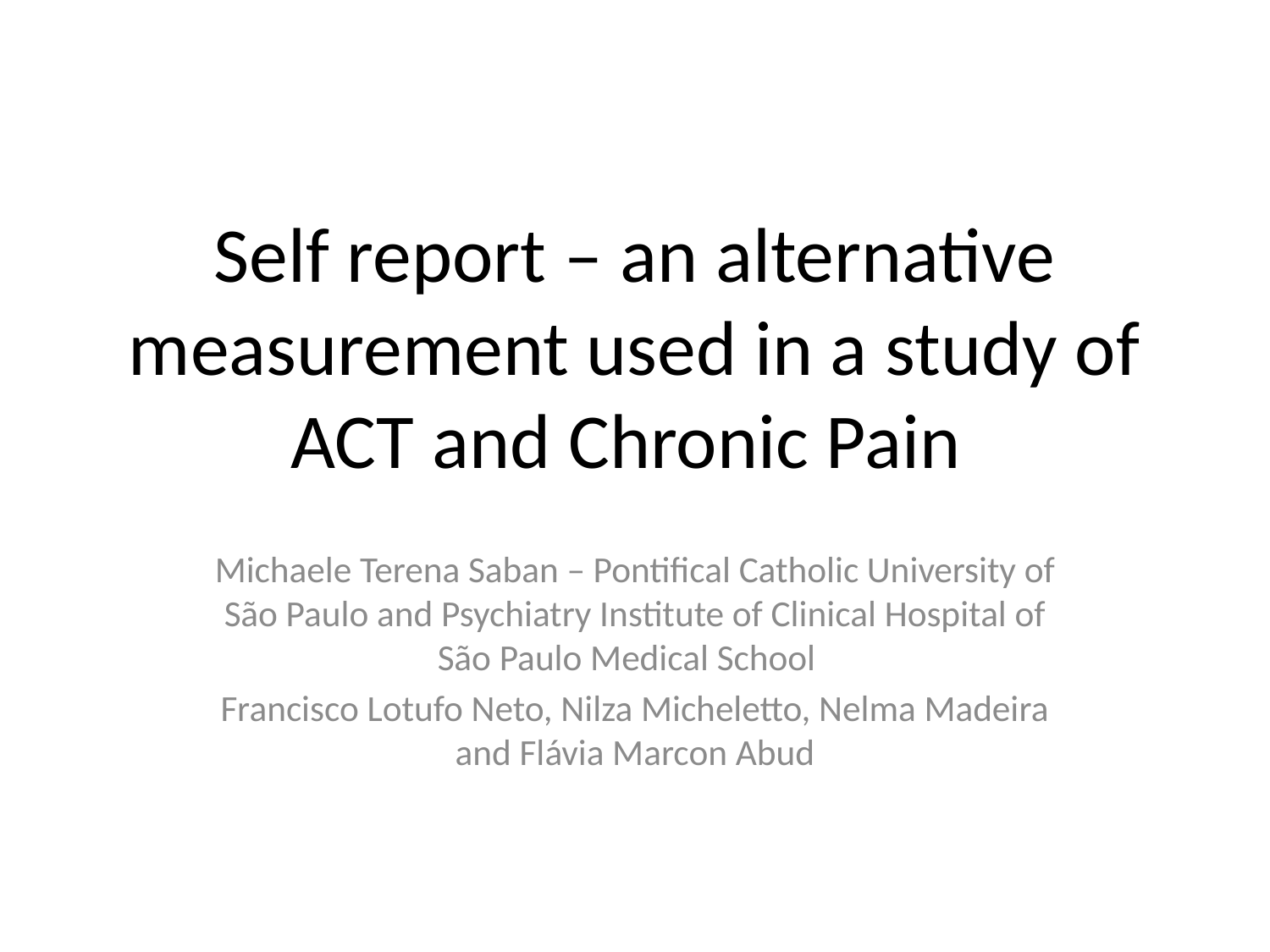

# Self report – an alternative measurement used in a study of ACT and Chronic Pain
Michaele Terena Saban – Pontifical Catholic University of São Paulo and Psychiatry Institute of Clinical Hospital of São Paulo Medical School
Francisco Lotufo Neto, Nilza Micheletto, Nelma Madeira and Flávia Marcon Abud